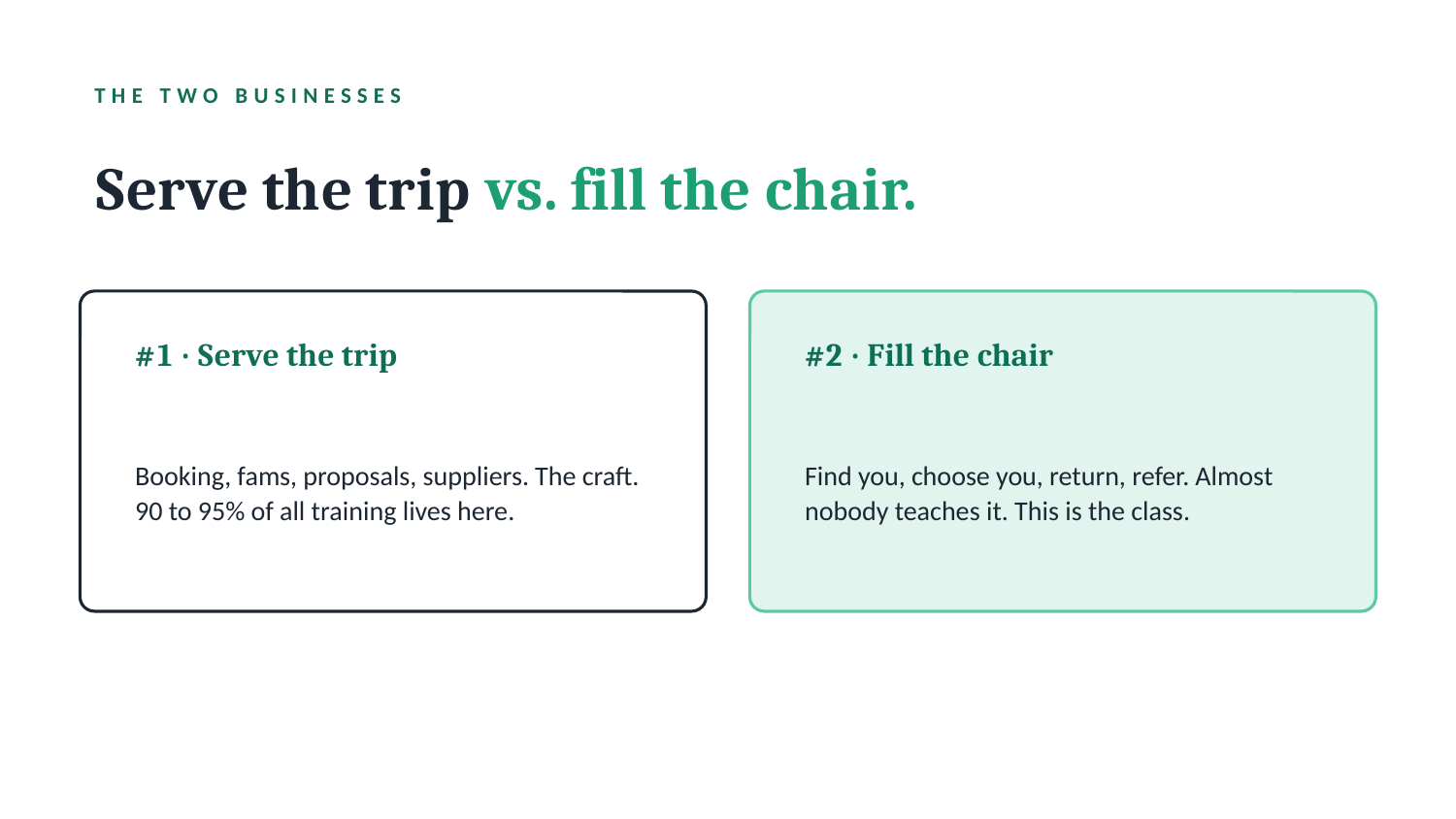

THE TWO BUSINESSES
Serve the trip vs. fill the chair.

#1 · Serve the trip
#2 · Fill the chair
Booking, fams, proposals, suppliers. The craft. 90 to 95% of all training lives here.
Find you, choose you, return, refer. Almost nobody teaches it. This is the class.